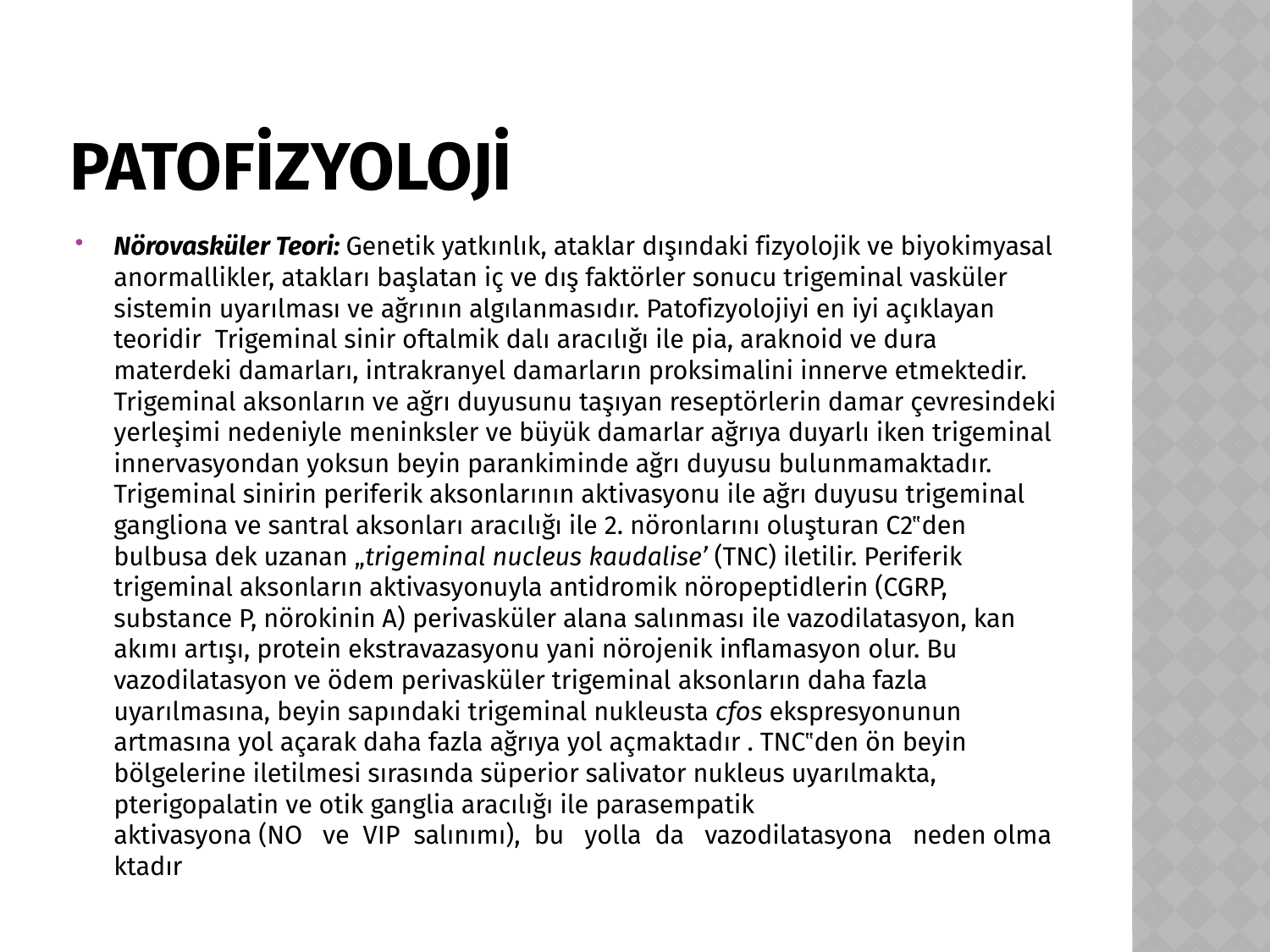

# PATOFİZYOLOJİ
Nörovasküler Teori: Genetik yatkınlık, ataklar dışındaki fizyolojik ve biyokimyasal anormallikler, atakları başlatan iç ve dış faktörler sonucu trigeminal vasküler sistemin uyarılması ve ağrının algılanmasıdır. Patofizyolojiyi en iyi açıklayan teoridir  Trigeminal sinir oftalmik dalı aracılığı ile pia, araknoid ve dura materdeki damarları, intrakranyel damarların proksimalini innerve etmektedir. Trigeminal aksonların ve ağrı duyusunu taşıyan reseptörlerin damar çevresindeki yerleşimi nedeniyle meninksler ve büyük damarlar ağrıya duyarlı iken trigeminal innervasyondan yoksun beyin parankiminde ağrı duyusu bulunmamaktadır. Trigeminal sinirin periferik aksonlarının aktivasyonu ile ağrı duyusu trigeminal gangliona ve santral aksonları aracılığı ile 2. nöronlarını oluşturan C2‟den bulbusa dek uzanan „trigeminal nucleus kaudalise’ (TNC) iletilir. Periferik trigeminal aksonların aktivasyonuyla antidromik nöropeptidlerin (CGRP, substance P, nörokinin A) perivasküler alana salınması ile vazodilatasyon, kan akımı artışı, protein ekstravazasyonu yani nörojenik inflamasyon olur. Bu vazodilatasyon ve ödem perivasküler trigeminal aksonların daha fazla uyarılmasına, beyin sapındaki trigeminal nukleusta cfos ekspresyonunun artmasına yol açarak daha fazla ağrıya yol açmaktadır . TNC‟den ön beyin bölgelerine iletilmesi sırasında süperior salivator nukleus uyarılmakta, pterigopalatin ve otik ganglia aracılığı ile parasempatik aktivasyona (NO   ve  VIP  salınımı),  bu   yolla  da   vazodilatasyona   neden olmaktadır